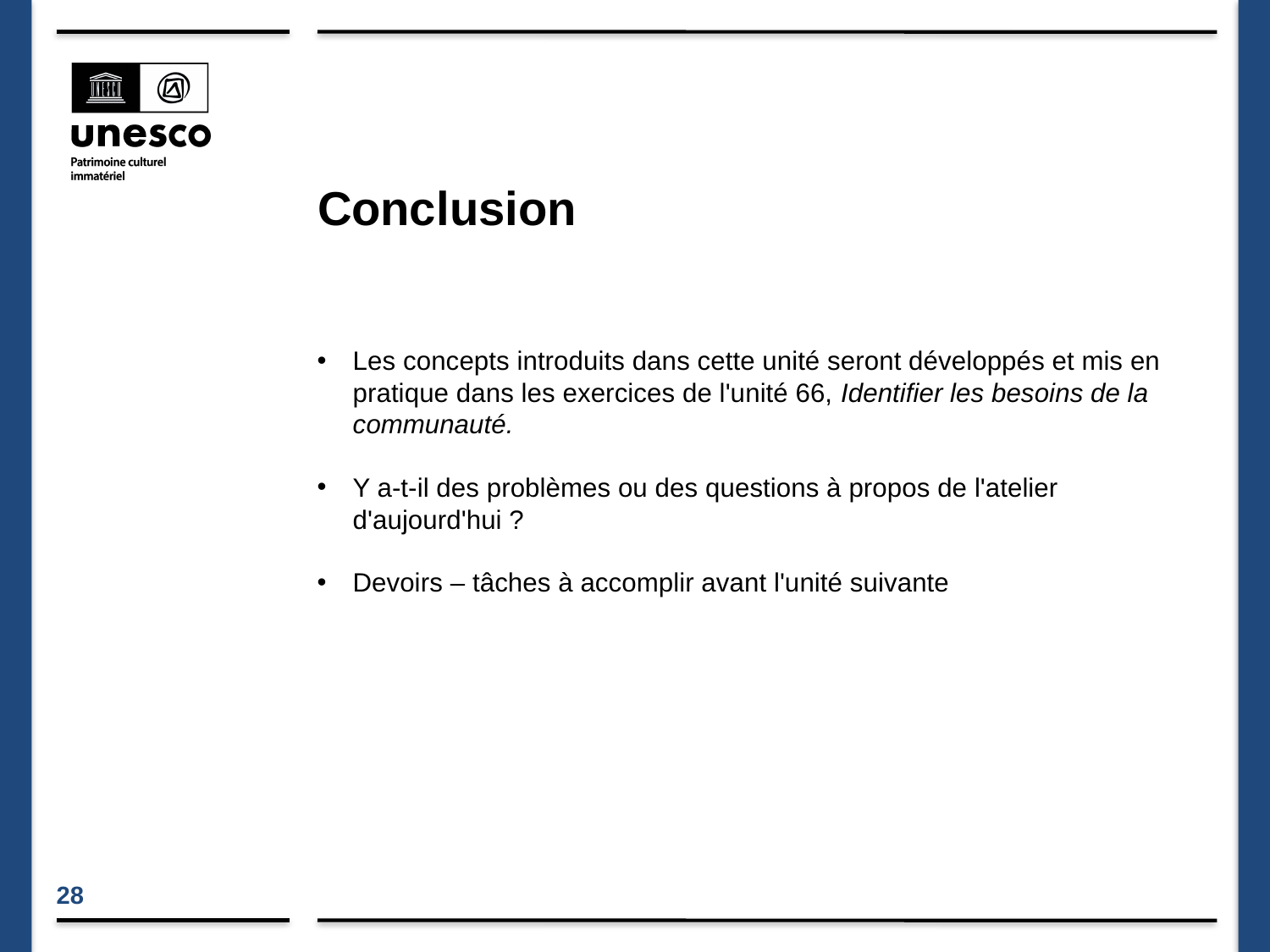

# Conclusion
Les concepts introduits dans cette unité seront développés et mis en pratique dans les exercices de l'unité 66, Identifier les besoins de la communauté.

Y a-t-il des problèmes ou des questions à propos de l'atelier d'aujourd'hui ?

Devoirs – tâches à accomplir avant l'unité suivante